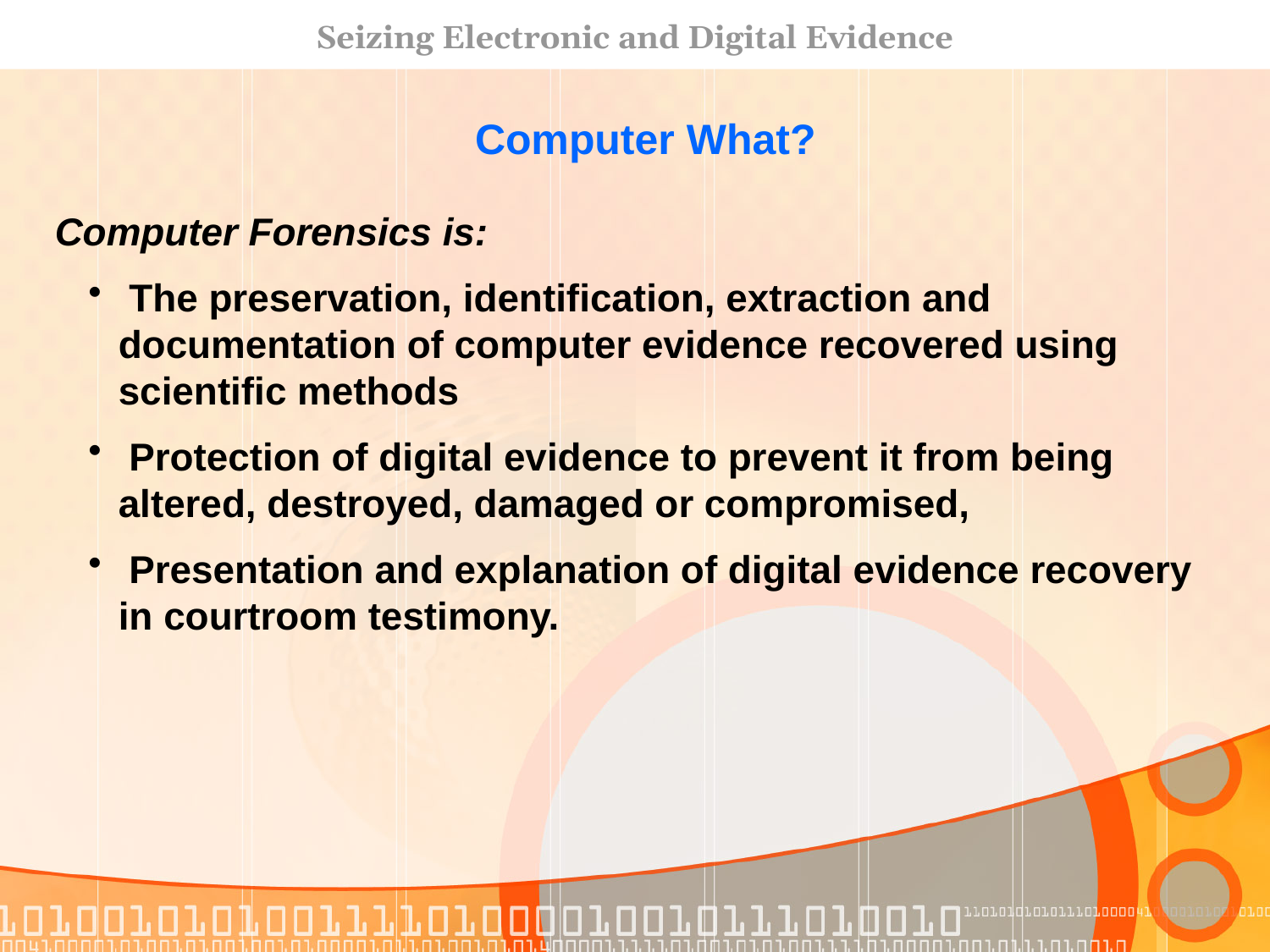

Seizing Electronic and Digital Evidence
Computer What?
Computer Forensics is:
 The preservation, identification, extraction and documentation of computer evidence recovered using scientific methods
 Protection of digital evidence to prevent it from being altered, destroyed, damaged or compromised,
 Presentation and explanation of digital evidence recovery in courtroom testimony.